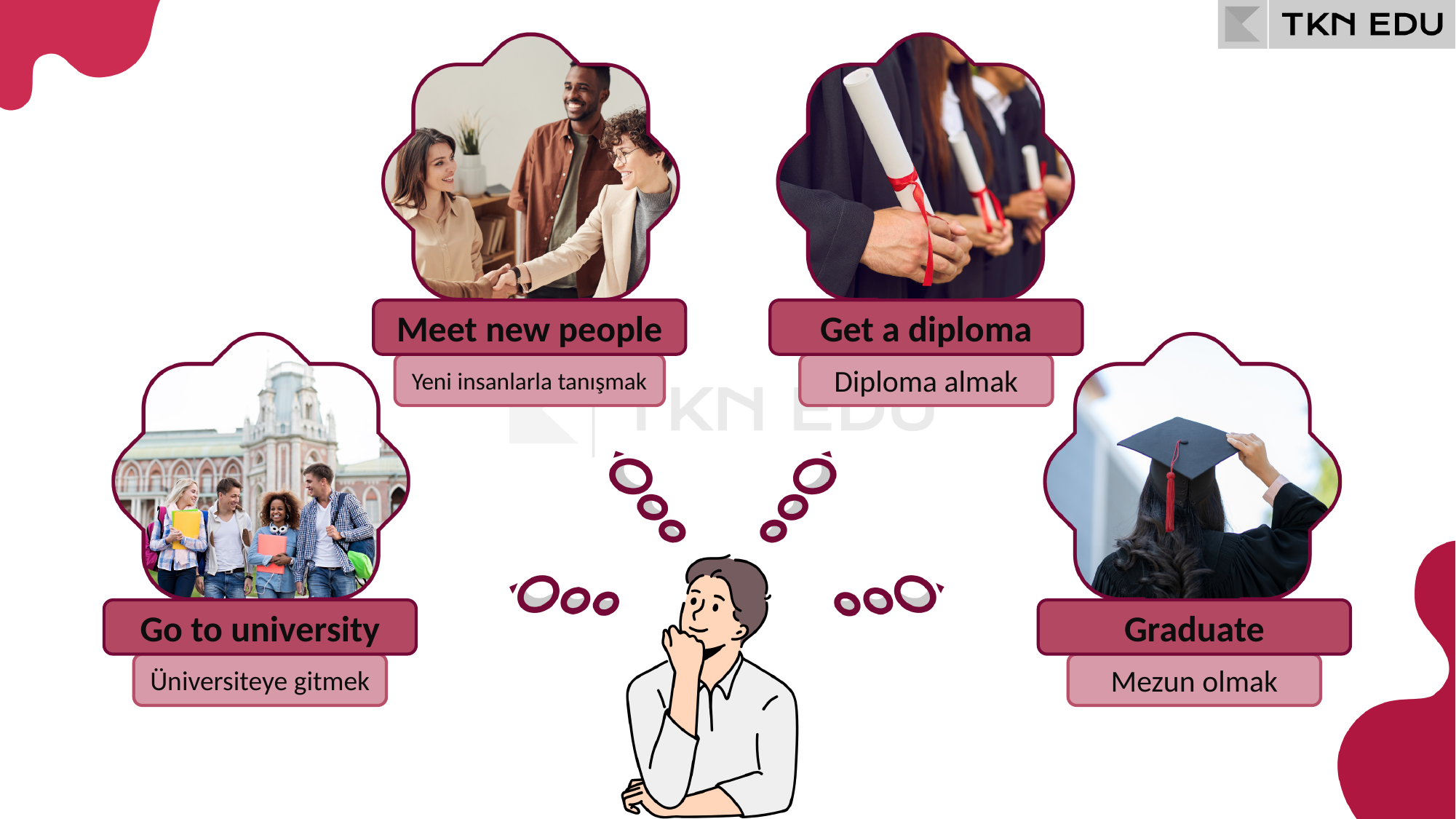

Meet new people
Get a diploma
Yeni insanlarla tanışmak
Diploma almak
Graduate
Go to university
Üniversiteye gitmek
Mezun olmak